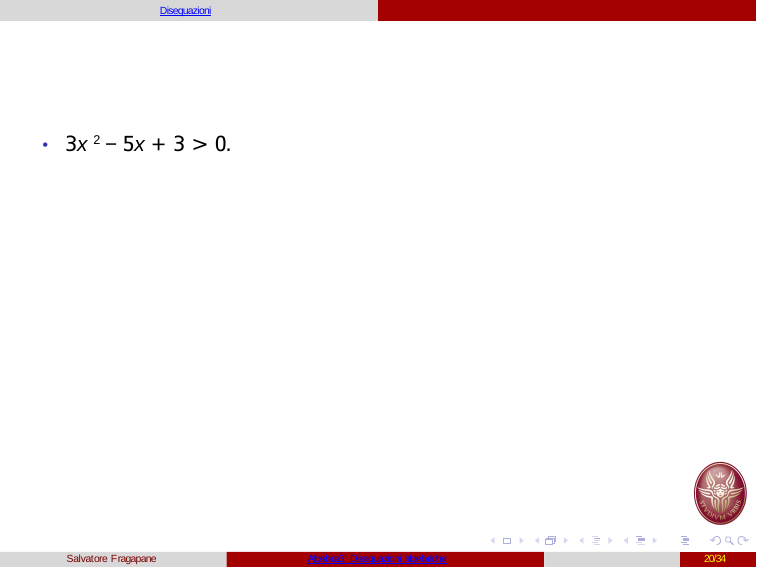

Disequazioni
# •  3x 2 − 5x + 3 > 0.

Salvatore Fragapane
Algebra3: Disequazioni algebriche
20/34